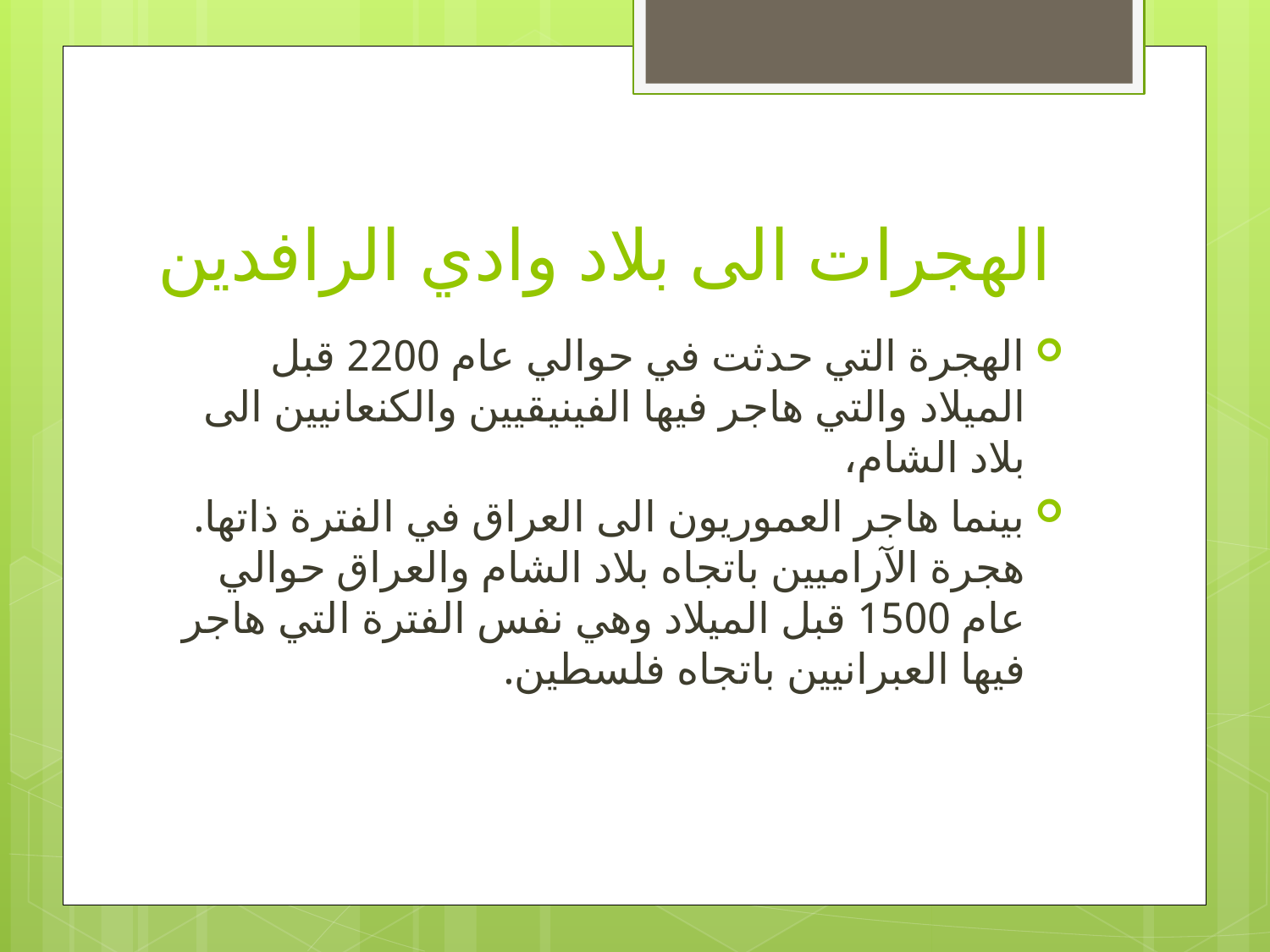

# الهجرات الى بلاد وادي الرافدين
الهجرة التي حدثت في حوالي عام 2200 قبل الميلاد والتي هاجر فيها الفينيقيين والكنعانيين الى بلاد الشام،
بينما هاجر العموريون الى العراق في الفترة ذاتها. هجرة الآراميين باتجاه بلاد الشام والعراق حوالي عام 1500 قبل الميلاد وهي نفس الفترة التي هاجر فيها العبرانيين باتجاه فلسطين.